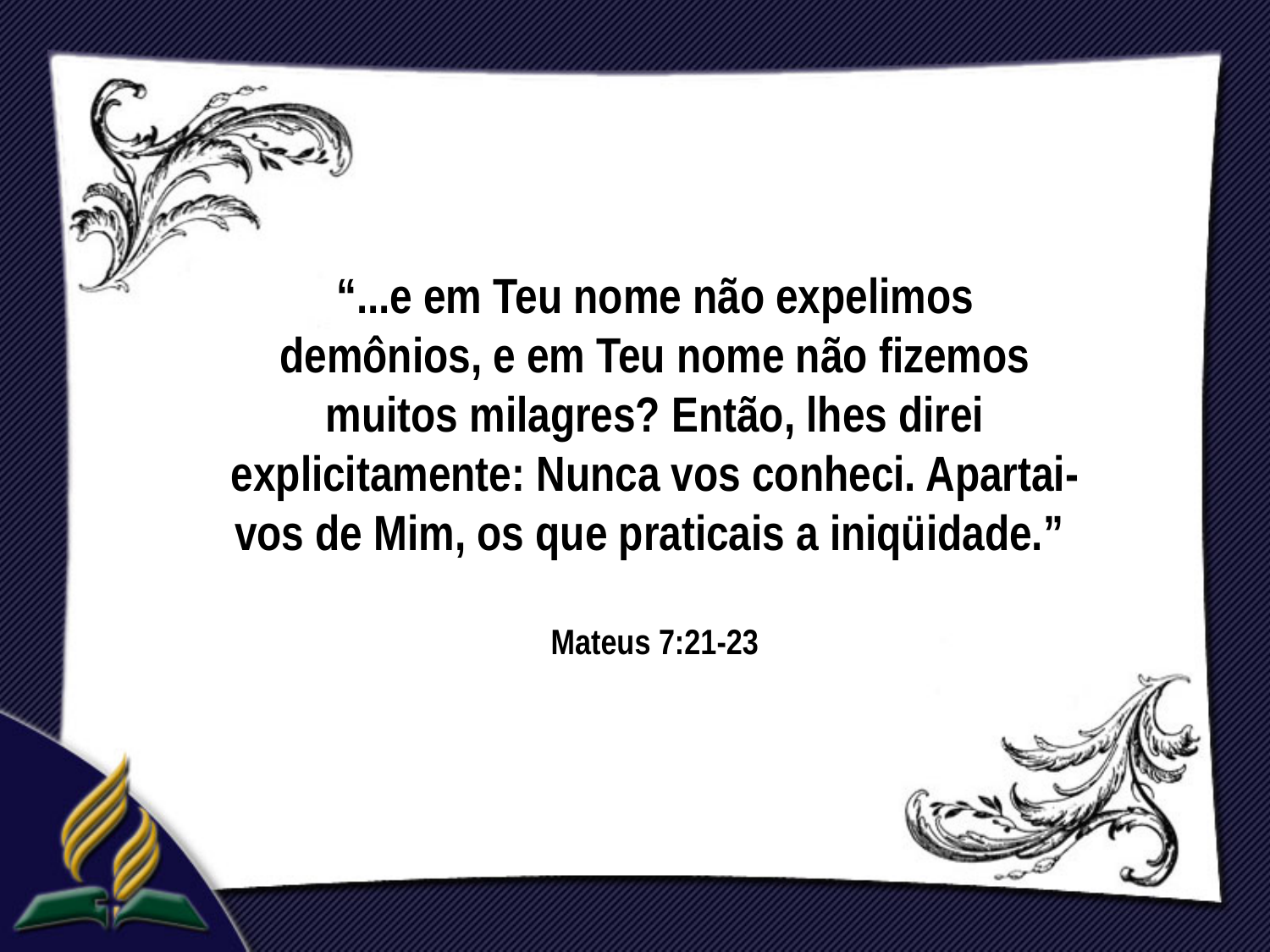

“...e em Teu nome não expelimos demônios, e em Teu nome não fizemos muitos milagres? Então, lhes direi explicitamente: Nunca vos conheci. Apartai-vos de Mim, os que praticais a iniqüidade.”

Mateus 7:21-23